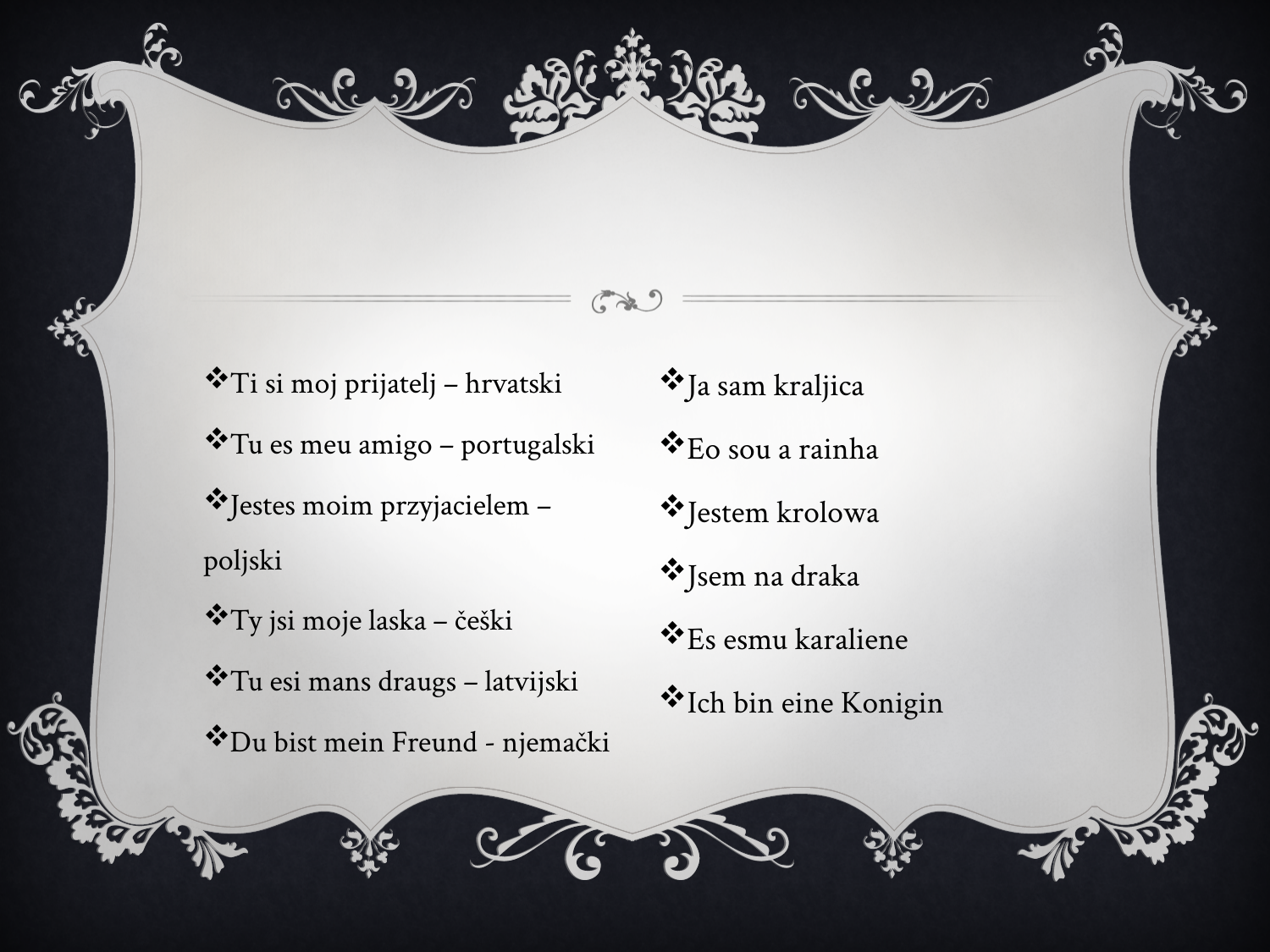

#
Ti si moj prijatelj – hrvatski
Tu es meu amigo – portugalski
Jestes moim przyjacielem – poljski
Ty jsi moje laska – češki
Tu esi mans draugs – latvijski
Du bist mein Freund - njemački
Ja sam kraljica
Eo sou a rainha
Jestem krolowa
Jsem na draka
Es esmu karaliene
Ich bin eine Konigin